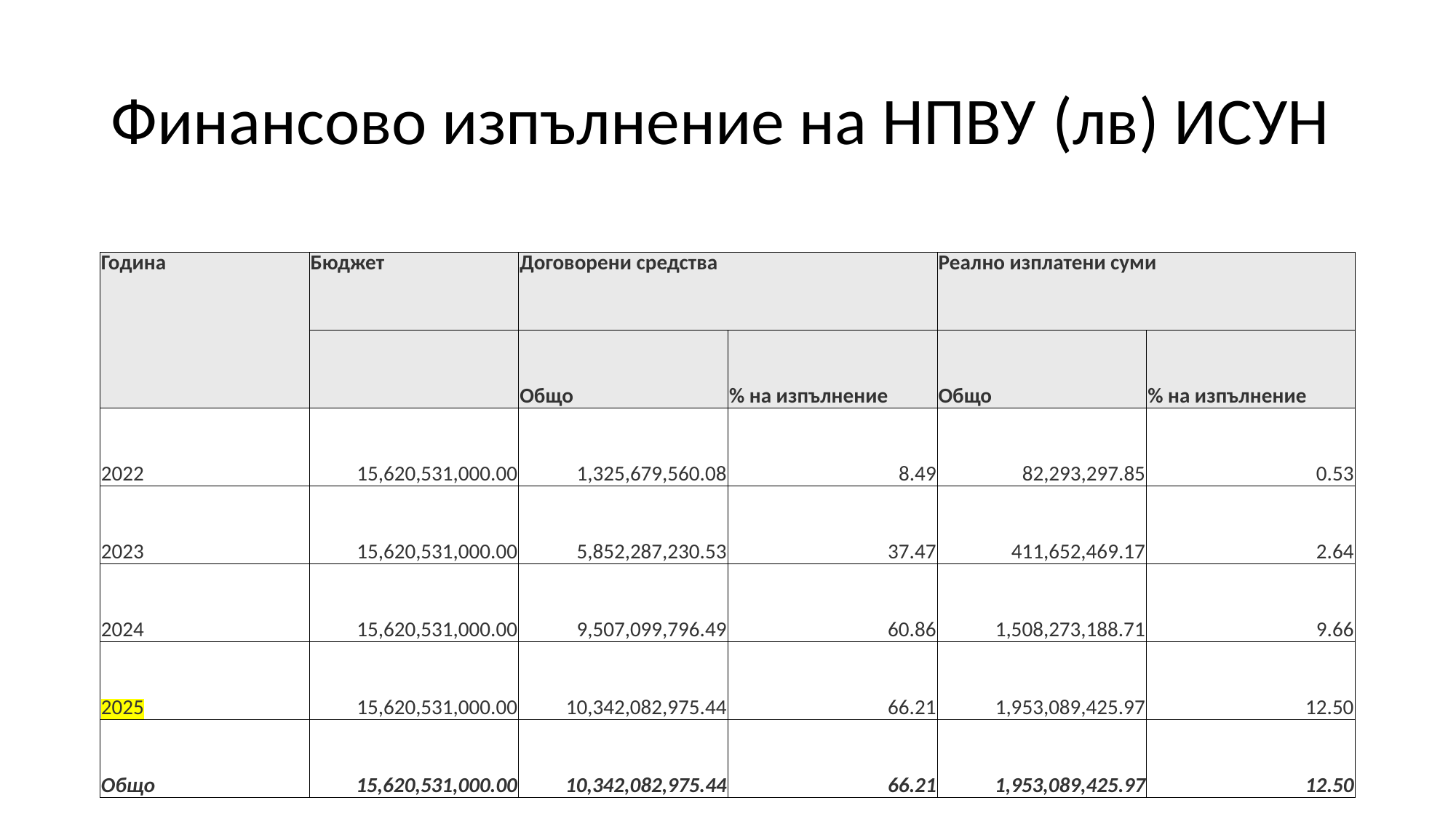

# Финансово изпълнение на НПВУ (лв) ИСУН
|  |  |  |  |  |  |
| --- | --- | --- | --- | --- | --- |
| Година | Бюджет | Договорени средства |  | Реално изплатени суми |  |
|  |  | Общо | % на изпълнение | Общо | % на изпълнение |
| 2022 | 15,620,531,000.00 | 1,325,679,560.08 | 8.49 | 82,293,297.85 | 0.53 |
| 2023 | 15,620,531,000.00 | 5,852,287,230.53 | 37.47 | 411,652,469.17 | 2.64 |
| 2024 | 15,620,531,000.00 | 9,507,099,796.49 | 60.86 | 1,508,273,188.71 | 9.66 |
| 2025 | 15,620,531,000.00 | 10,342,082,975.44 | 66.21 | 1,953,089,425.97 | 12.50 |
| Общо | 15,620,531,000.00 | 10,342,082,975.44 | 66.21 | 1,953,089,425.97 | 12.50 |